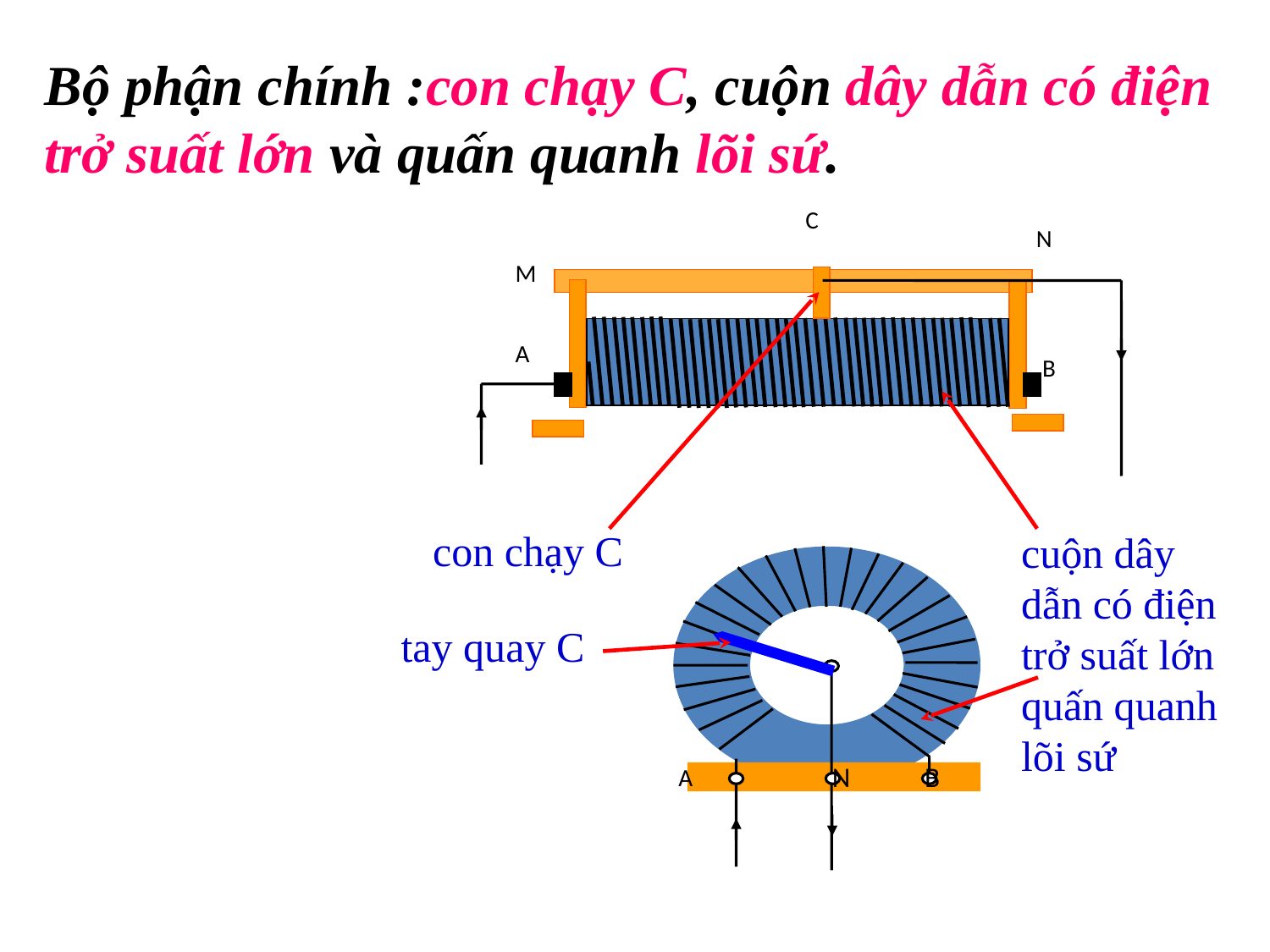

Bộ phận chính :con chạy C, cuộn dây dẫn có điện trở suất lớn và quấn quanh lõi sứ.
C
N
M

A

B

 con chạy C
cuộn dây dẫn có điện trở suất lớn quấn quanh lõi sứ

N
B
A

 tay quay C